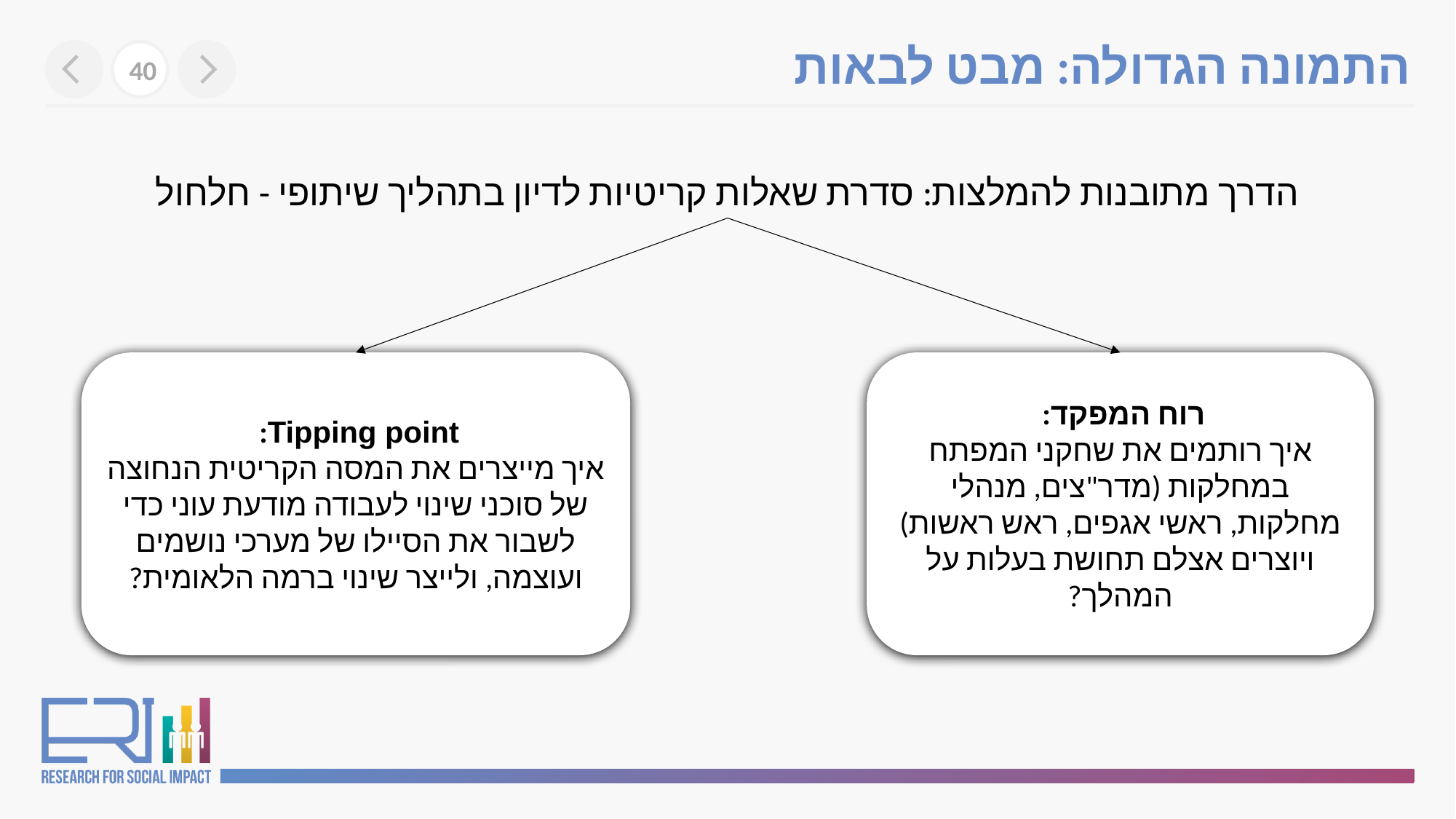

התמונה הגדולה: מבט לבאות
40
הדרך מתובנות להמלצות: סדרת שאלות קריטיות לדיון בתהליך שיתופי - חלחול
Tipping point:
איך מייצרים את המסה הקריטית הנחוצה של סוכני שינוי לעבודה מודעת עוני כדי לשבור את הסיילו של מערכי נושמים ועוצמה, ולייצר שינוי ברמה הלאומית?
רוח המפקד:
איך רותמים את שחקני המפתח במחלקות (מדר"צים, מנהלי מחלקות, ראשי אגפים, ראש ראשות) ויוצרים אצלם תחושת בעלות על המהלך?